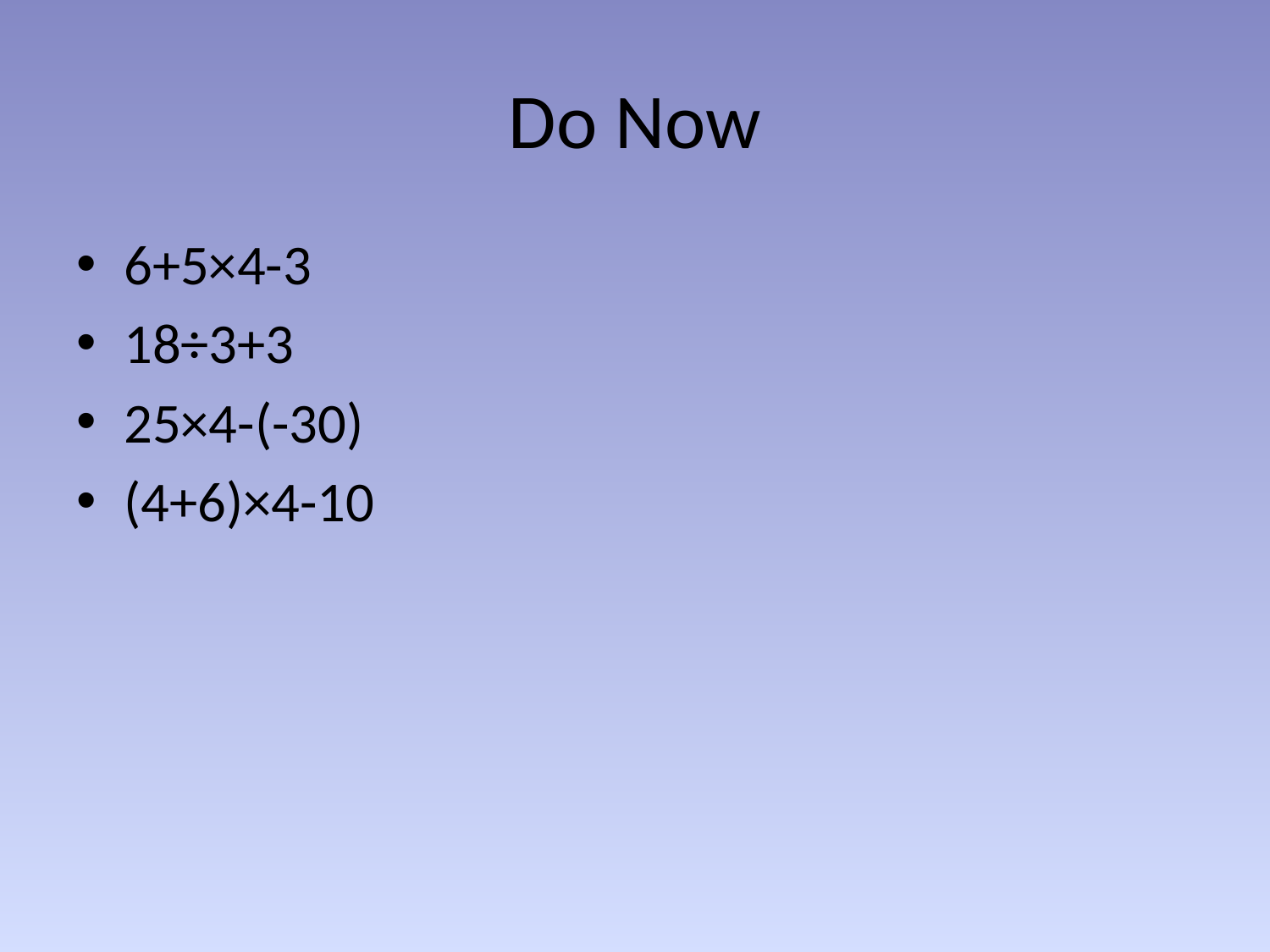

# Do Now
6+5×4-3
18÷3+3
25×4-(-30)
(4+6)×4-10